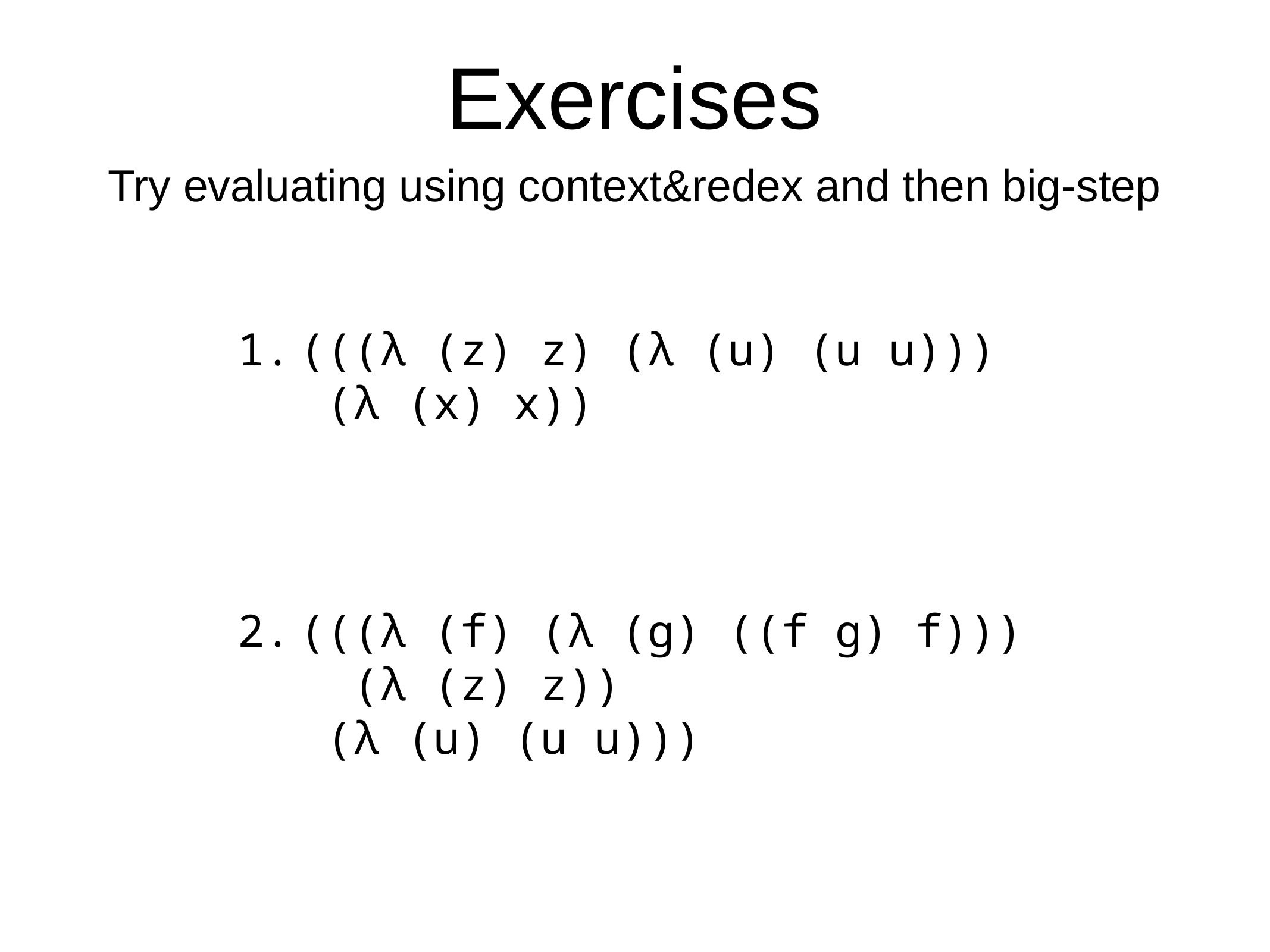

Exercises
Try evaluating using context&redex and then big-step
(((λ (z) z) (λ (u) (u u)))
 (λ (x) x))

(((λ (f) (λ (g) ((f g) f)))
  (λ (z) z))
 (λ (u) (u u)))